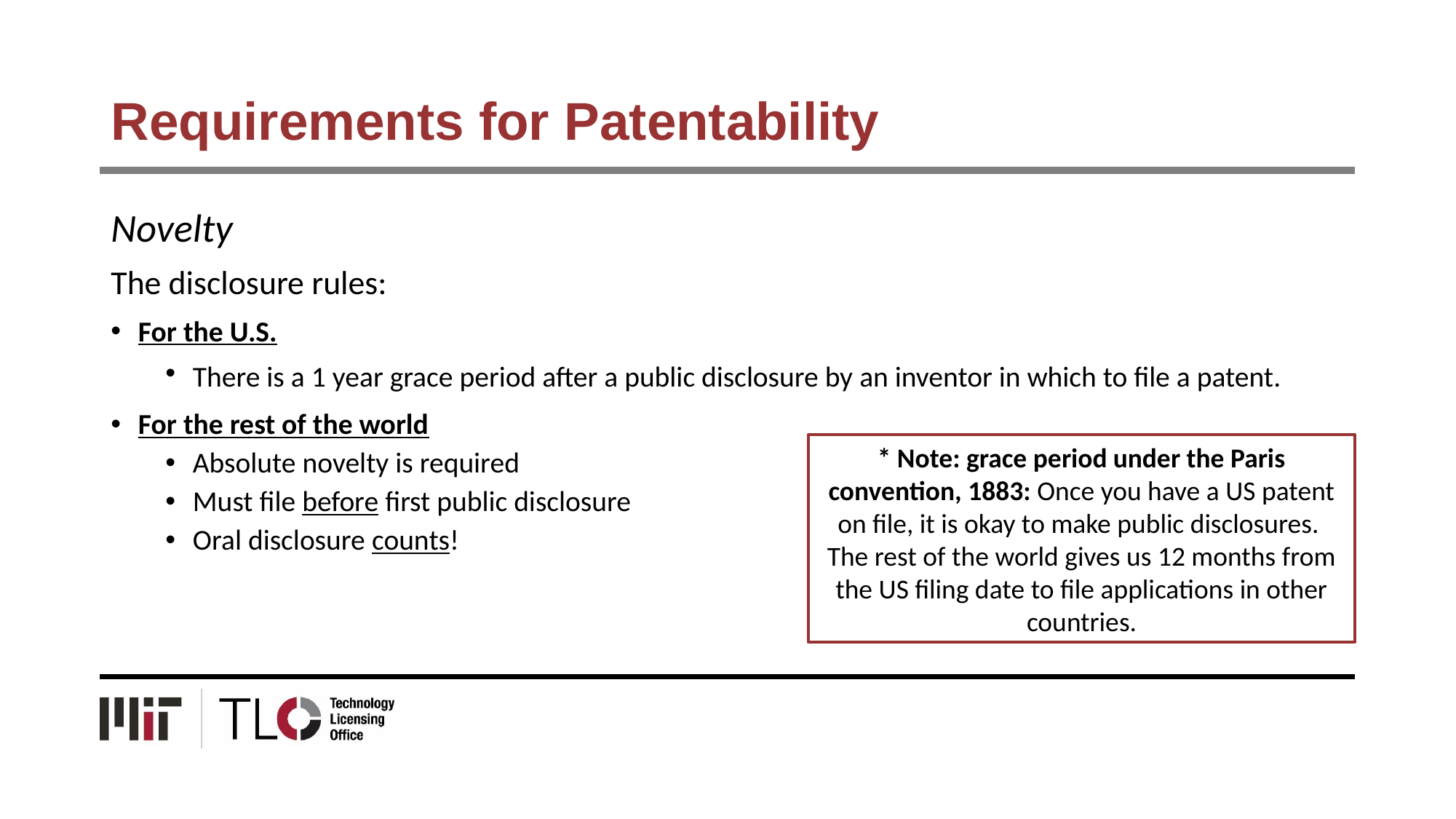

# Requirements for Patentability

Novelty
The disclosure rules:
For the U.S.
There is a 1 year grace period after a public disclosure by an inventor in which to file a patent.
For the rest of the world
Absolute novelty is required
Must file before first public disclosure
Oral disclosure counts!
* Note: grace period under the Paris convention, 1883: Once you have a US patent on file, it is okay to make public disclosures.  The rest of the world gives us 12 months from the US filing date to file applications in other countries.